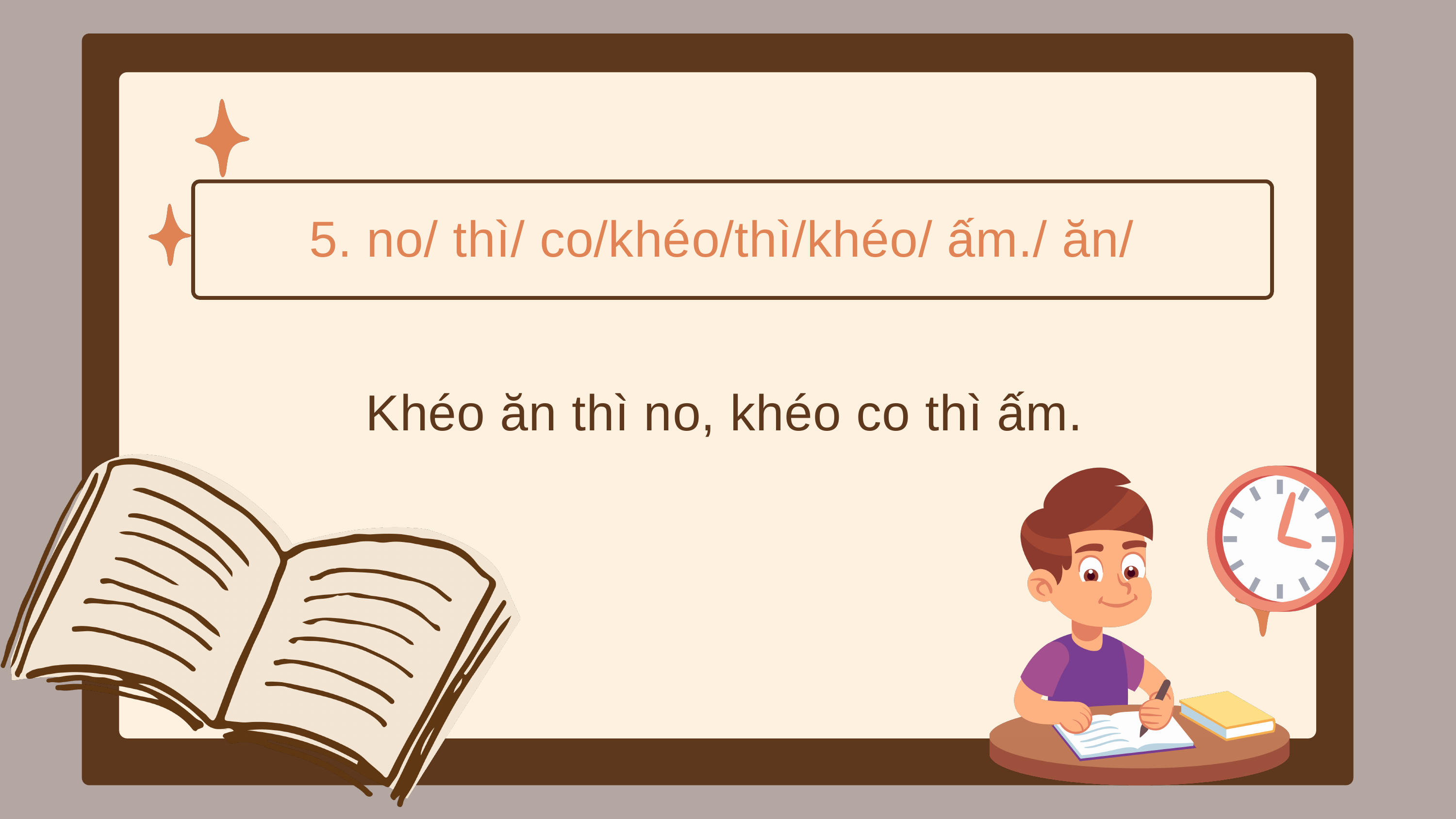

5. no/ thì/ co/khéo/thì/khéo/ ấm./ ăn/

 Khéo ăn thì no, khéo co thì ấm.